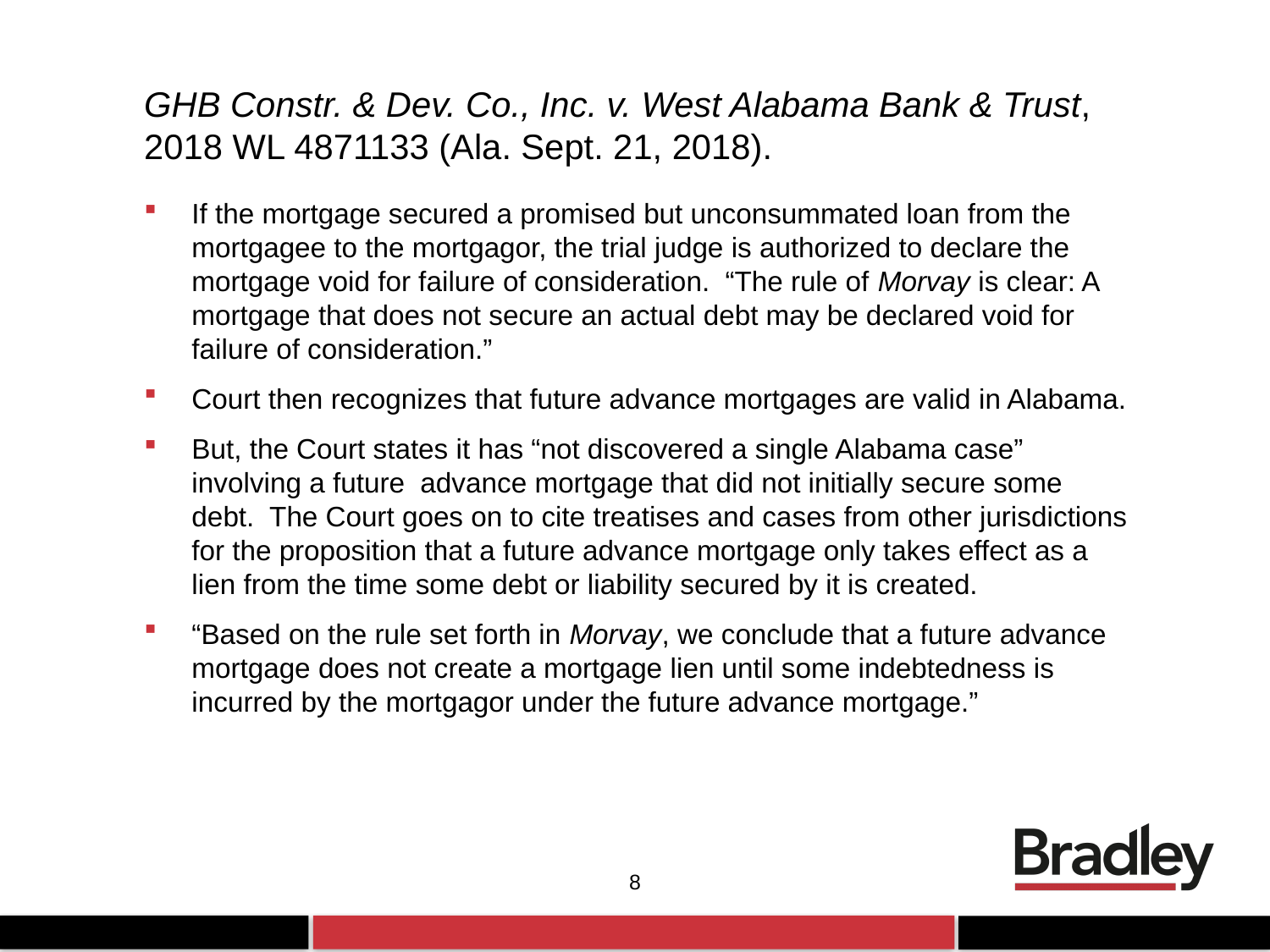

# GHB Constr. & Dev. Co., Inc. v. West Alabama Bank & Trust, 2018 WL 4871133 (Ala. Sept. 21, 2018).
If the mortgage secured a promised but unconsummated loan from the mortgagee to the mortgagor, the trial judge is authorized to declare the mortgage void for failure of consideration.  “The rule of Morvay is clear: A mortgage that does not secure an actual debt may be declared void for failure of consideration.”
Court then recognizes that future advance mortgages are valid in Alabama.
But, the Court states it has “not discovered a single Alabama case” involving a future  advance mortgage that did not initially secure some debt.  The Court goes on to cite treatises and cases from other jurisdictions for the proposition that a future advance mortgage only takes effect as a lien from the time some debt or liability secured by it is created.
“Based on the rule set forth in Morvay, we conclude that a future advance mortgage does not create a mortgage lien until some indebtedness is incurred by the mortgagor under the future advance mortgage.”
8